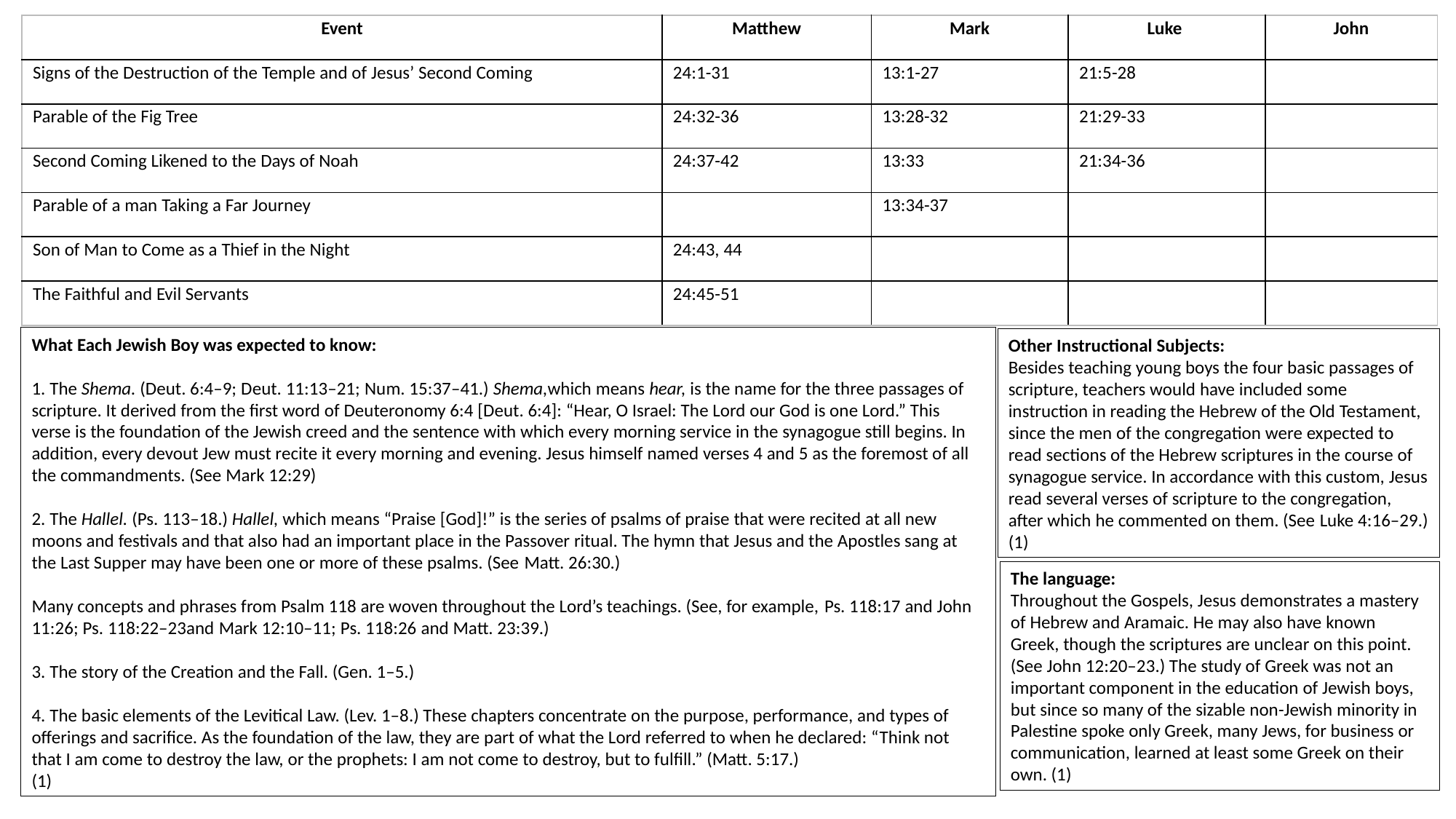

| Event | Matthew | Mark | Luke | John |
| --- | --- | --- | --- | --- |
| Signs of the Destruction of the Temple and of Jesus’ Second Coming | 24:1-31 | 13:1-27 | 21:5-28 |  |
| Parable of the Fig Tree | 24:32-36 | 13:28-32 | 21:29-33 |  |
| Second Coming Likened to the Days of Noah | 24:37-42 | 13:33 | 21:34-36 |  |
| Parable of a man Taking a Far Journey |  | 13:34-37 |  |  |
| Son of Man to Come as a Thief in the Night | 24:43, 44 |  |  |  |
| The Faithful and Evil Servants | 24:45-51 |  |  |  |
What Each Jewish Boy was expected to know:

1. The Shema. (Deut. 6:4–9; Deut. 11:13–21; Num. 15:37–41.) Shema,which means hear, is the name for the three passages of scripture. It derived from the first word of Deuteronomy 6:4 [Deut. 6:4]: “Hear, O Israel: The Lord our God is one Lord.” This verse is the foundation of the Jewish creed and the sentence with which every morning service in the synagogue still begins. In addition, every devout Jew must recite it every morning and evening. Jesus himself named verses 4 and 5 as the foremost of all the commandments. (See Mark 12:29)

2. The Hallel. (Ps. 113–18.) Hallel, which means “Praise [God]!” is the series of psalms of praise that were recited at all new moons and festivals and that also had an important place in the Passover ritual. The hymn that Jesus and the Apostles sang at the Last Supper may have been one or more of these psalms. (See Matt. 26:30.)

Many concepts and phrases from Psalm 118 are woven throughout the Lord’s teachings. (See, for example, Ps. 118:17 and John 11:26; Ps. 118:22–23and Mark 12:10–11; Ps. 118:26 and Matt. 23:39.)

3. The story of the Creation and the Fall. (Gen. 1–5.)

4. The basic elements of the Levitical Law. (Lev. 1–8.) These chapters concentrate on the purpose, performance, and types of offerings and sacrifice. As the foundation of the law, they are part of what the Lord referred to when he declared: “Think not that I am come to destroy the law, or the prophets: I am not come to destroy, but to fulfill.” (Matt. 5:17.)
(1)
Other Instructional Subjects:
Besides teaching young boys the four basic passages of scripture, teachers would have included some instruction in reading the Hebrew of the Old Testament, since the men of the congregation were expected to read sections of the Hebrew scriptures in the course of synagogue service. In accordance with this custom, Jesus read several verses of scripture to the congregation, after which he commented on them. (See Luke 4:16–29.) (1)
The language:
Throughout the Gospels, Jesus demonstrates a mastery of Hebrew and Aramaic. He may also have known Greek, though the scriptures are unclear on this point. (See John 12:20–23.) The study of Greek was not an important component in the education of Jewish boys, but since so many of the sizable non-Jewish minority in Palestine spoke only Greek, many Jews, for business or communication, learned at least some Greek on their own. (1)